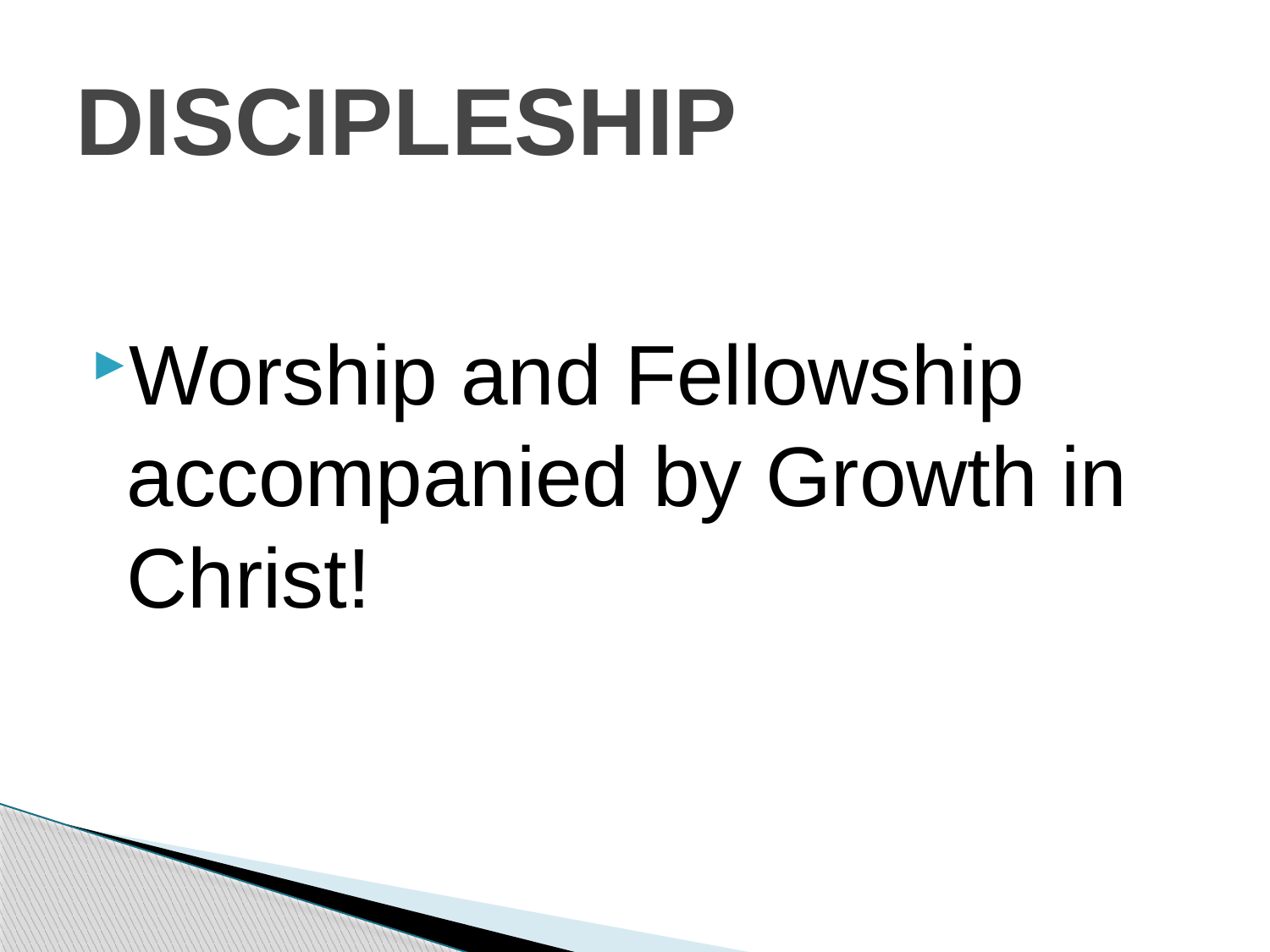

# DISCIPLESHIP

Worship and Fellowship accompanied by Growth in Christ!